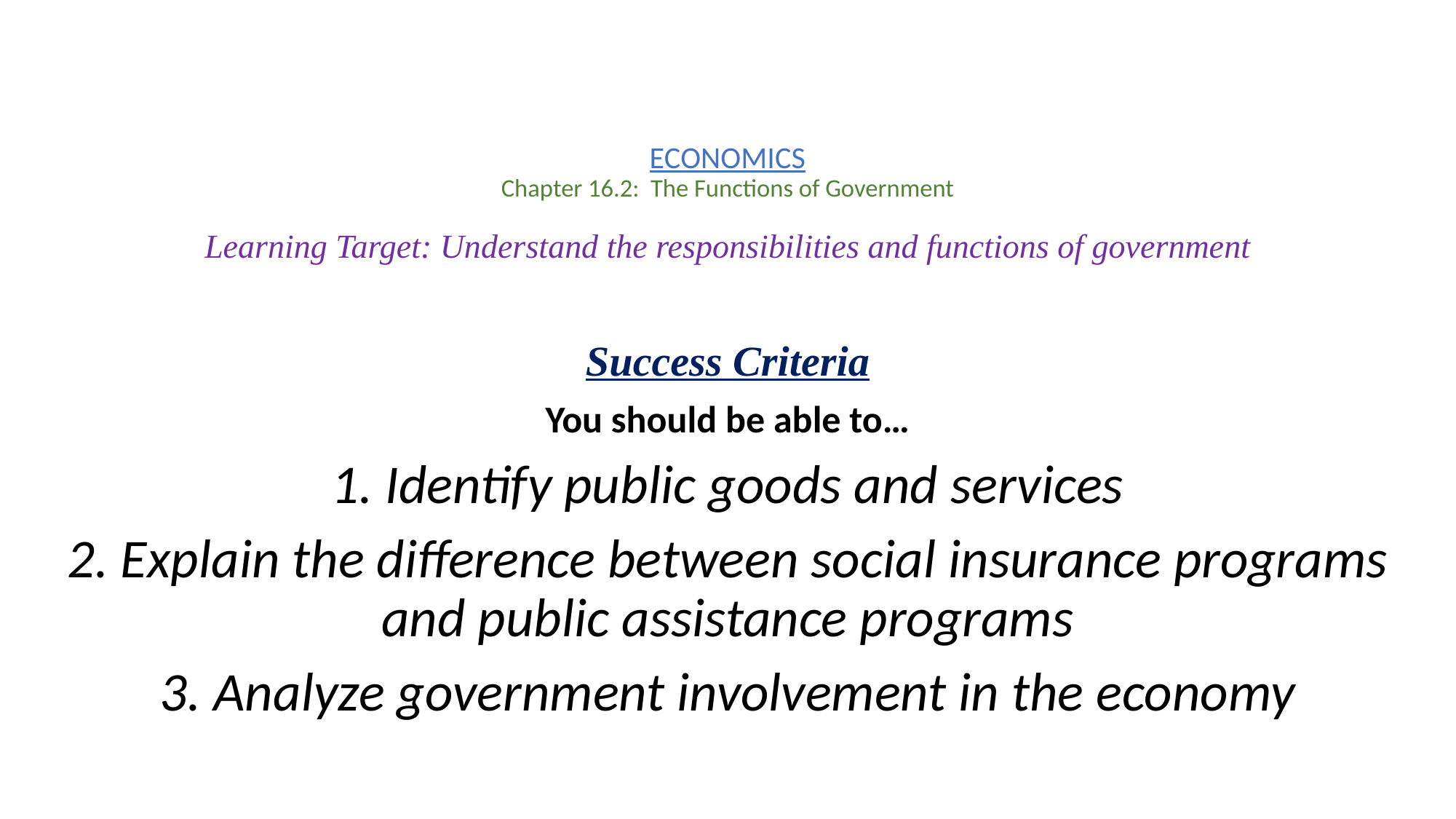

# ECONOMICS Chapter 16.2:  The Functions of Government Learning Target: Understand the responsibilities and functions of government
Success Criteria
You should be able to…
1. Identify public goods and services
2. Explain the difference between social insurance programs and public assistance programs
3. Analyze government involvement in the economy